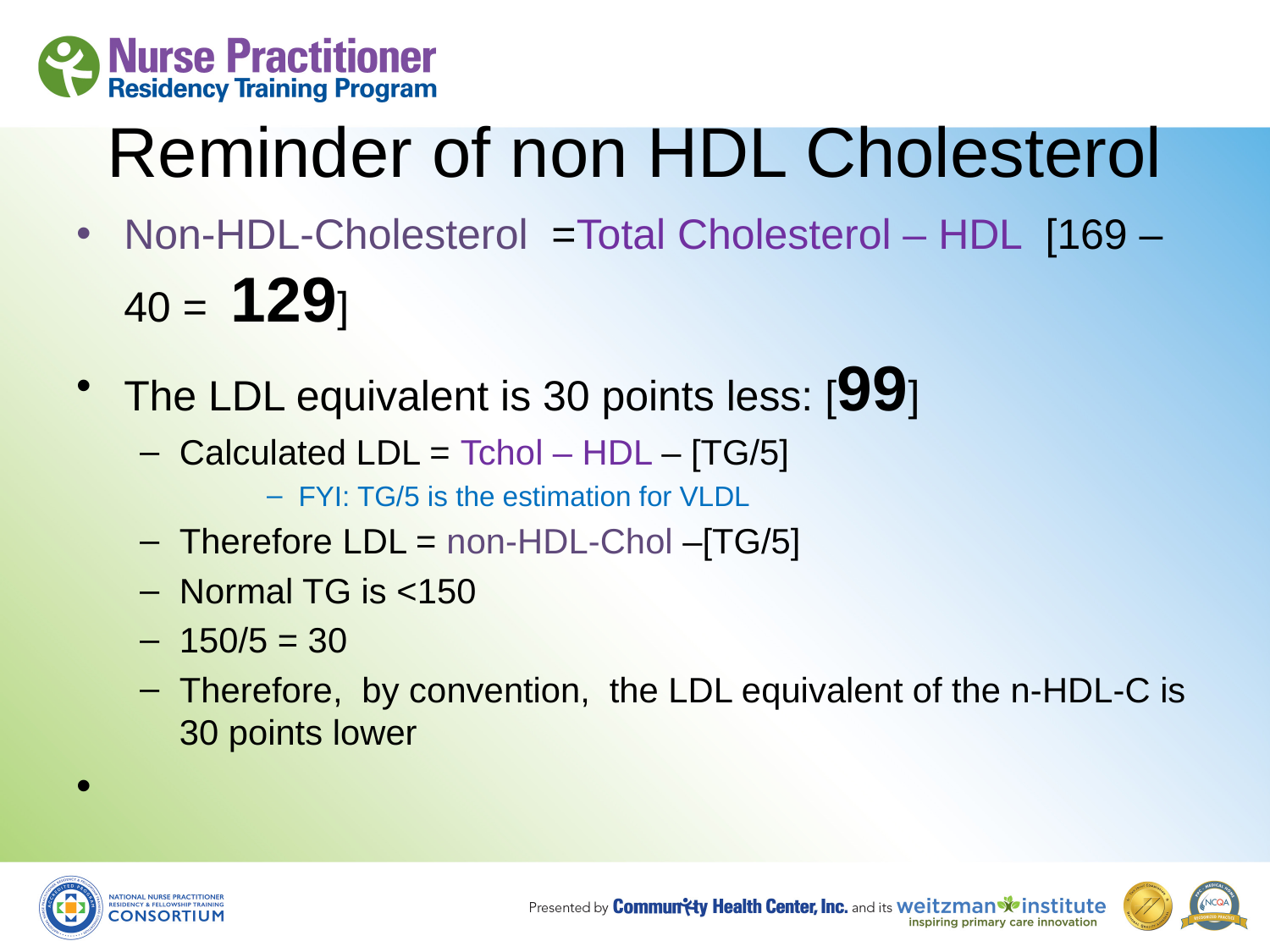

# Reminder of non HDL Cholesterol
Non-HDL-Cholesterol  =Total Cholesterol – HDL  [169 – 40 =  129]
The LDL equivalent is 30 points less: [99]
Calculated LDL = Tchol – HDL – [TG/5]
FYI: TG/5 is the estimation for VLDL
Therefore LDL = non-HDL-Chol –[TG/5]
Normal TG is <150
150/5 = 30
Therefore,  by convention,  the LDL equivalent of the n-HDL-C is 30 points lower